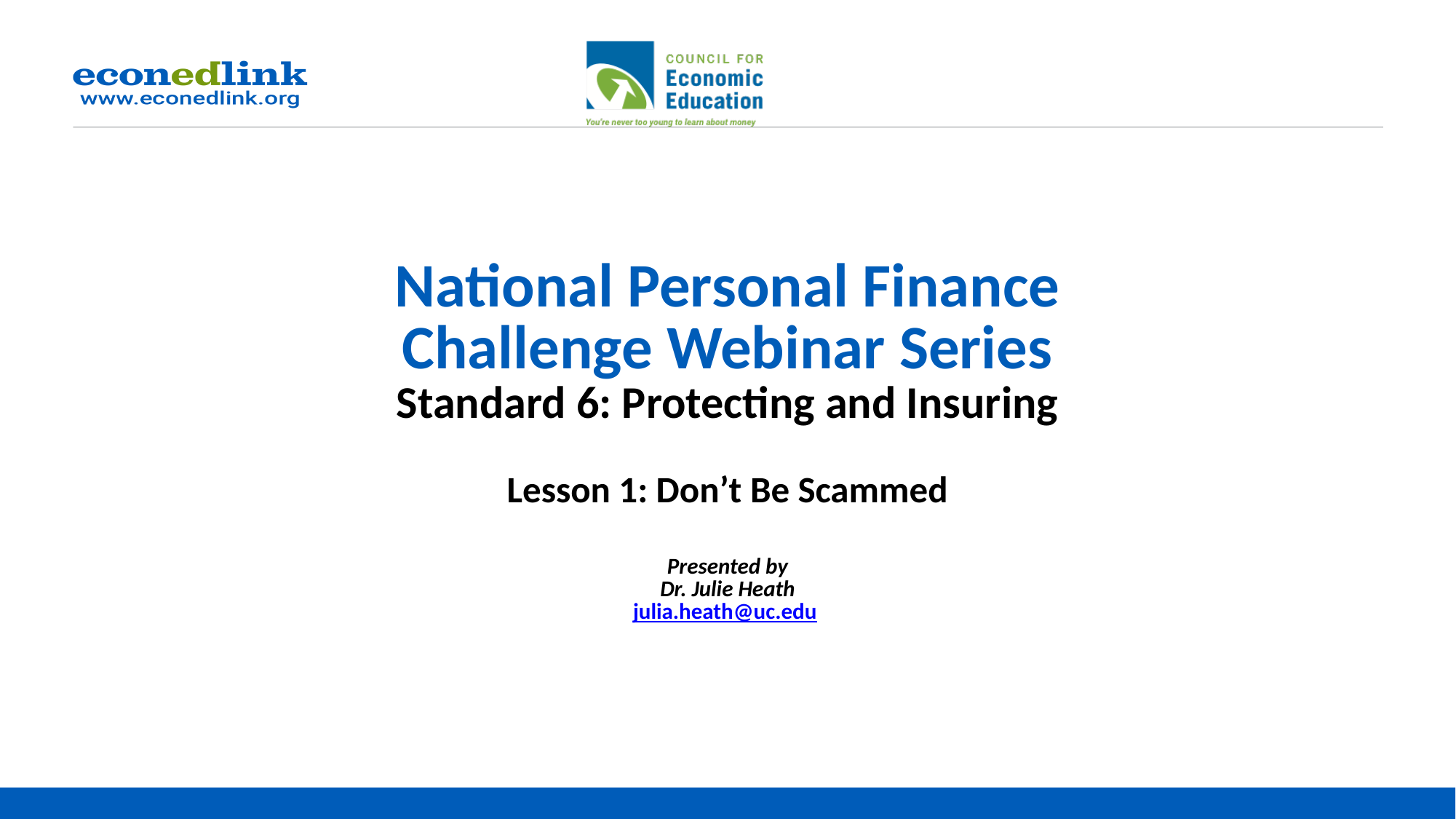

# National Personal Finance Challenge Webinar Series Standard 6: Protecting and Insuring Lesson 1: Don’t Be Scammed Presented by Dr. Julie Heath julia.heath@uc.edu